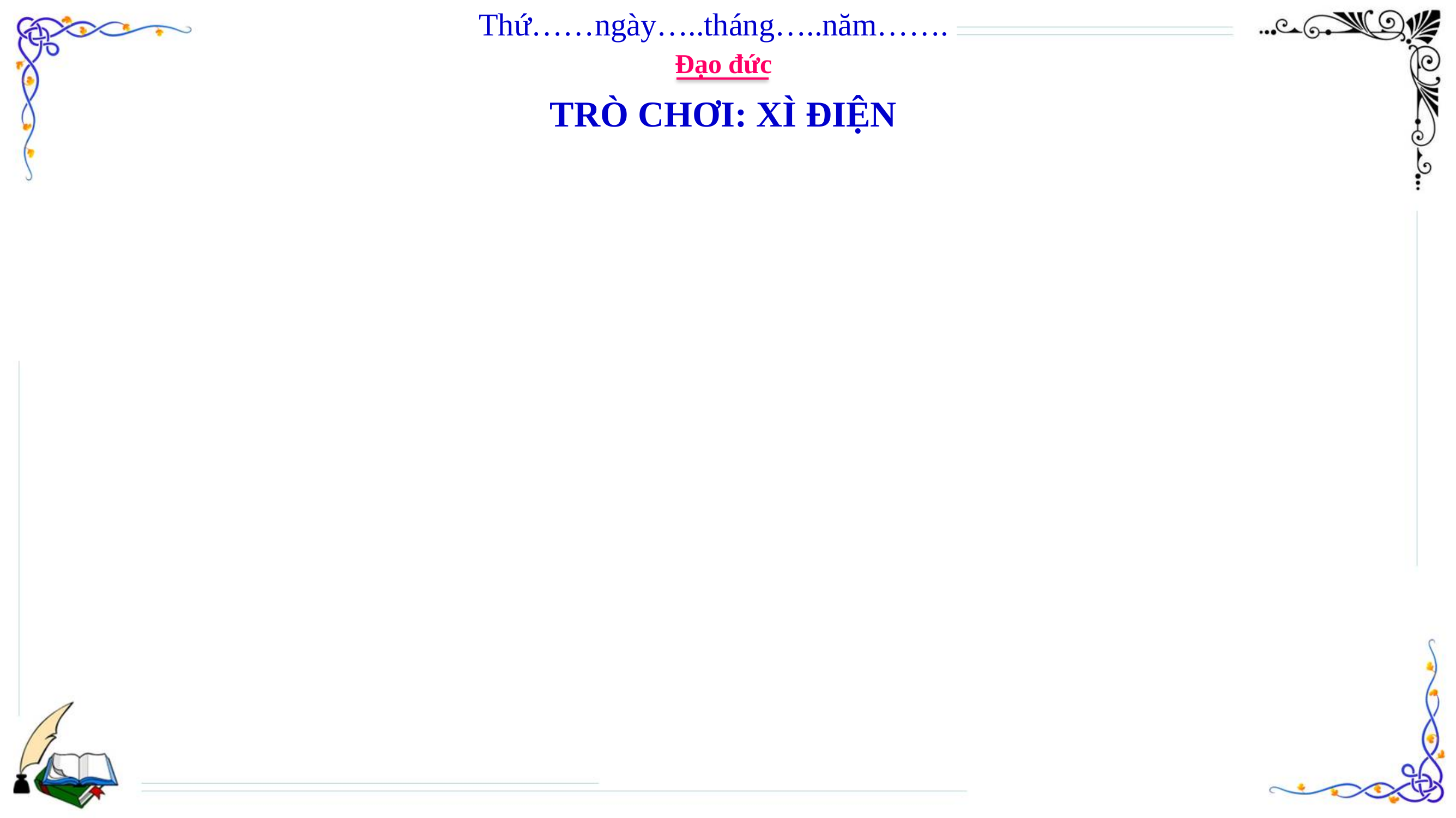

Thứ……ngày…..tháng…..năm…….
Đạo đức
TRÒ CHƠI: XÌ ĐIỆN